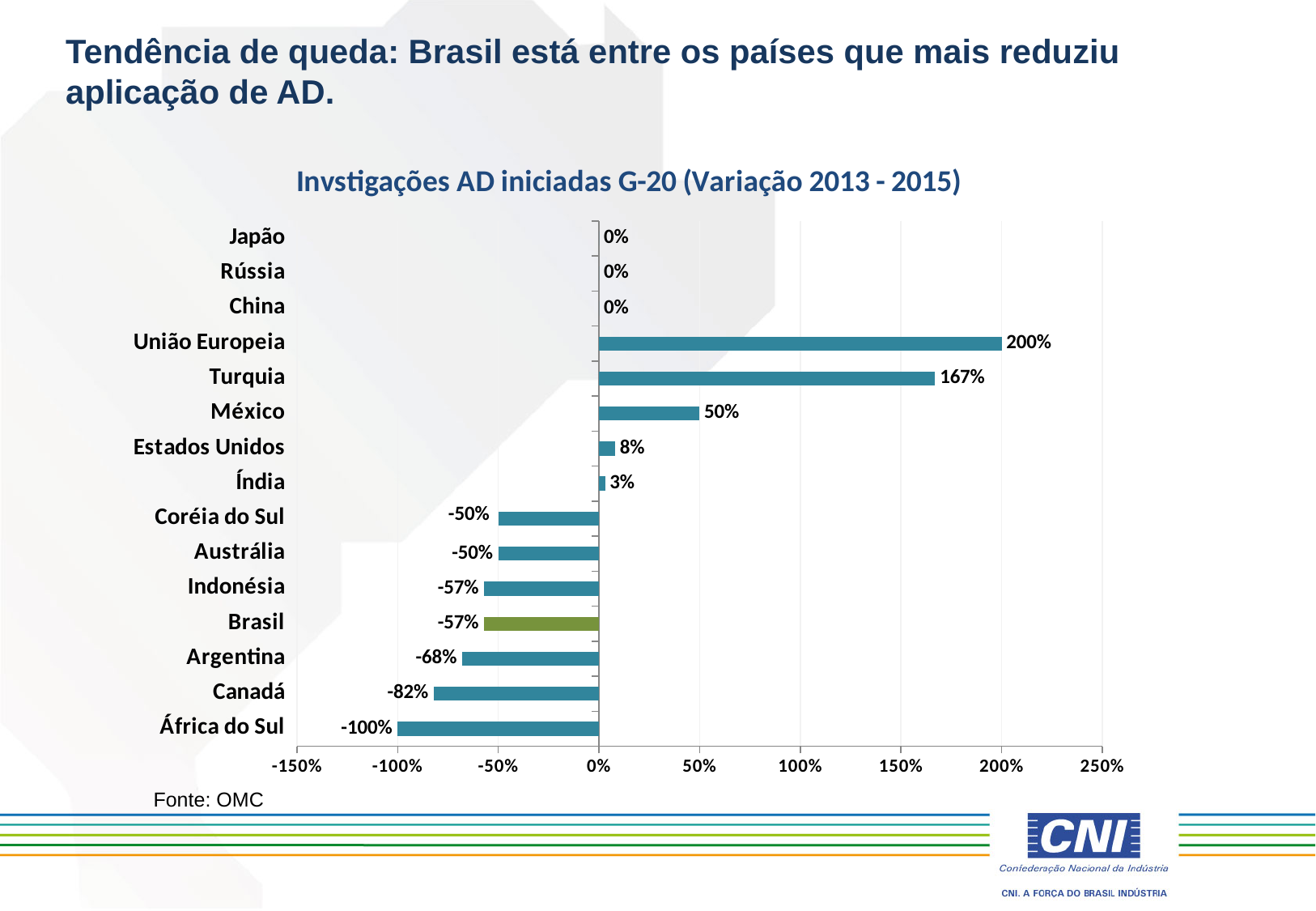

Tendência de queda: Brasil está entre os países que mais reduziu aplicação de AD.

### Chart: Invstigações AD iniciadas G-20 (Variação 2013 - 2015)

| Category | Variação 2013 - 2015 (%) |
|---|---|
| África do Sul | -1.0 |
| Canadá | -0.8200000000000003 |
| Argentina | -0.68 |
| Brasil | -0.57 |
| Indonésia | -0.57 |
| Austrália | -0.5 |
| Coréia do Sul | -0.5 |
| Índia | 0.030000000000000002 |
| Estados Unidos | 0.08000000000000004 |
| México | 0.5 |
| Turquia | 1.6700000000000006 |
| União Europeia | 2.0 |
| China | 0.0 |
| Rússia | 0.0 |
| Japão | 0.0 |
Fonte: OMC